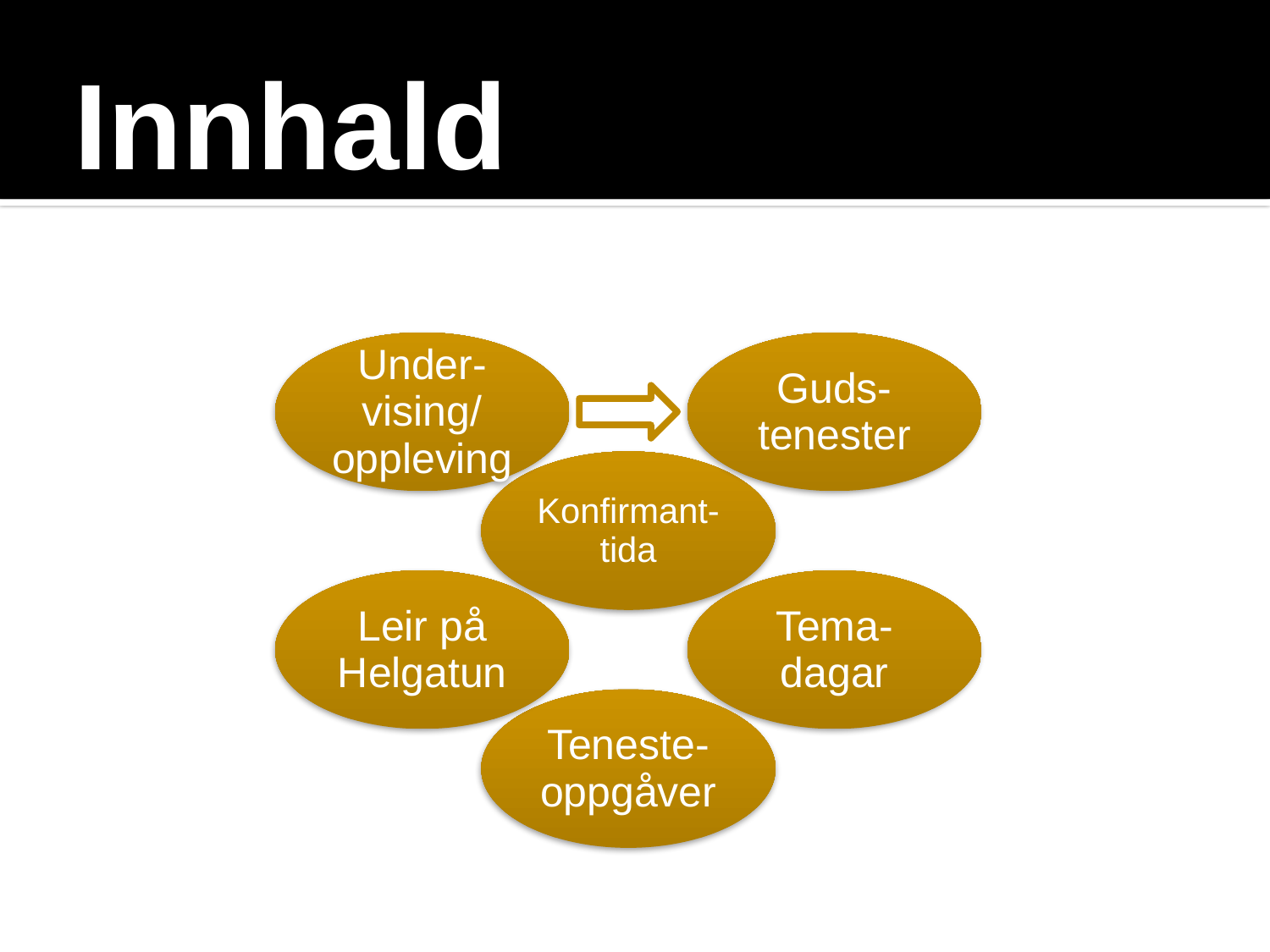

# Innhald
Konfirmant-
tida
Guds-
tenester
Tema-
dagar
Teneste-
oppgåver
Leir på Helgatun
Under-
vising/
oppleving